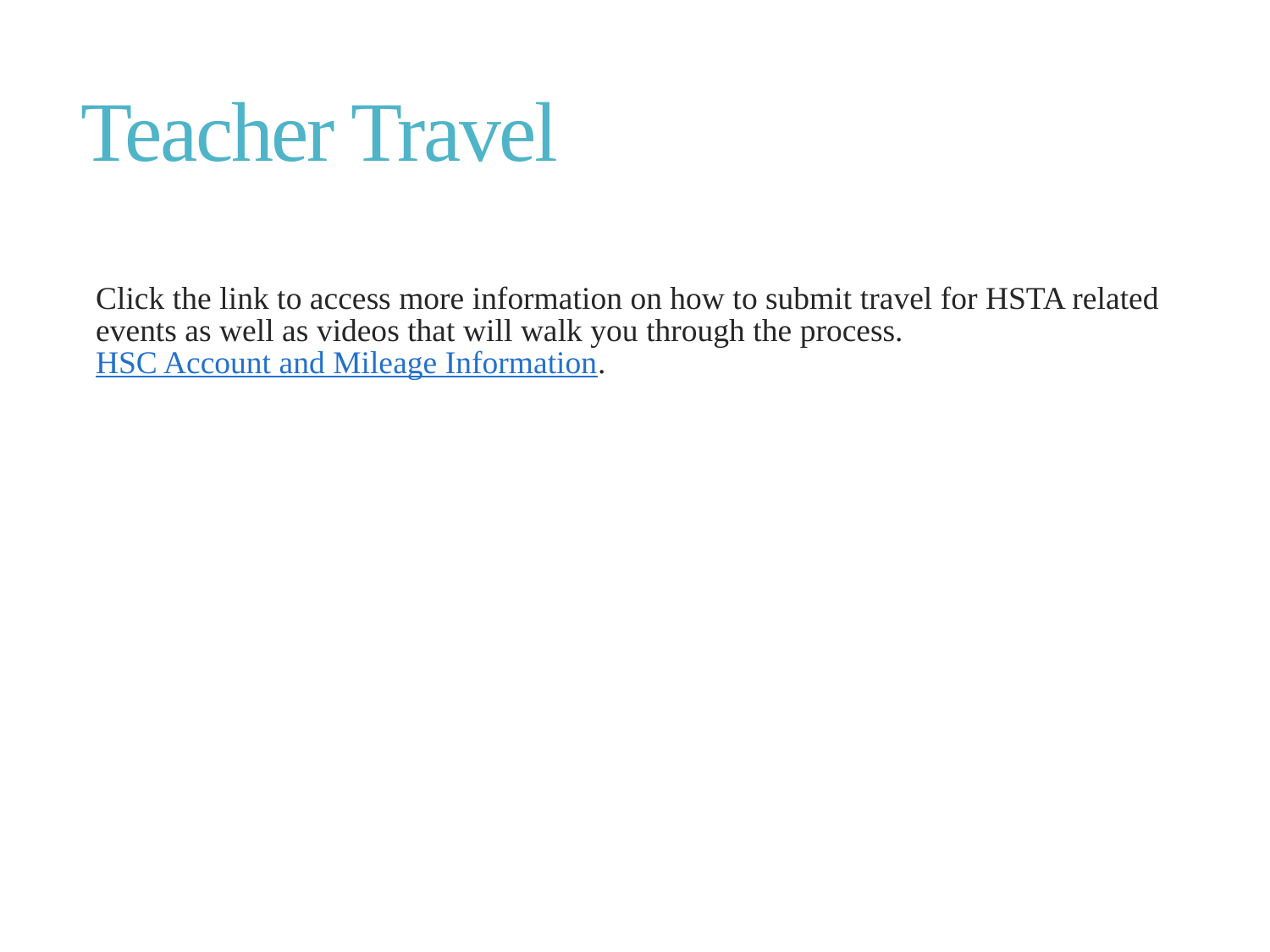

# Teacher Travel
Click the link to access more information on how to submit travel for HSTA related events as well as videos that will walk you through the process. HSC Account and Mileage Information.